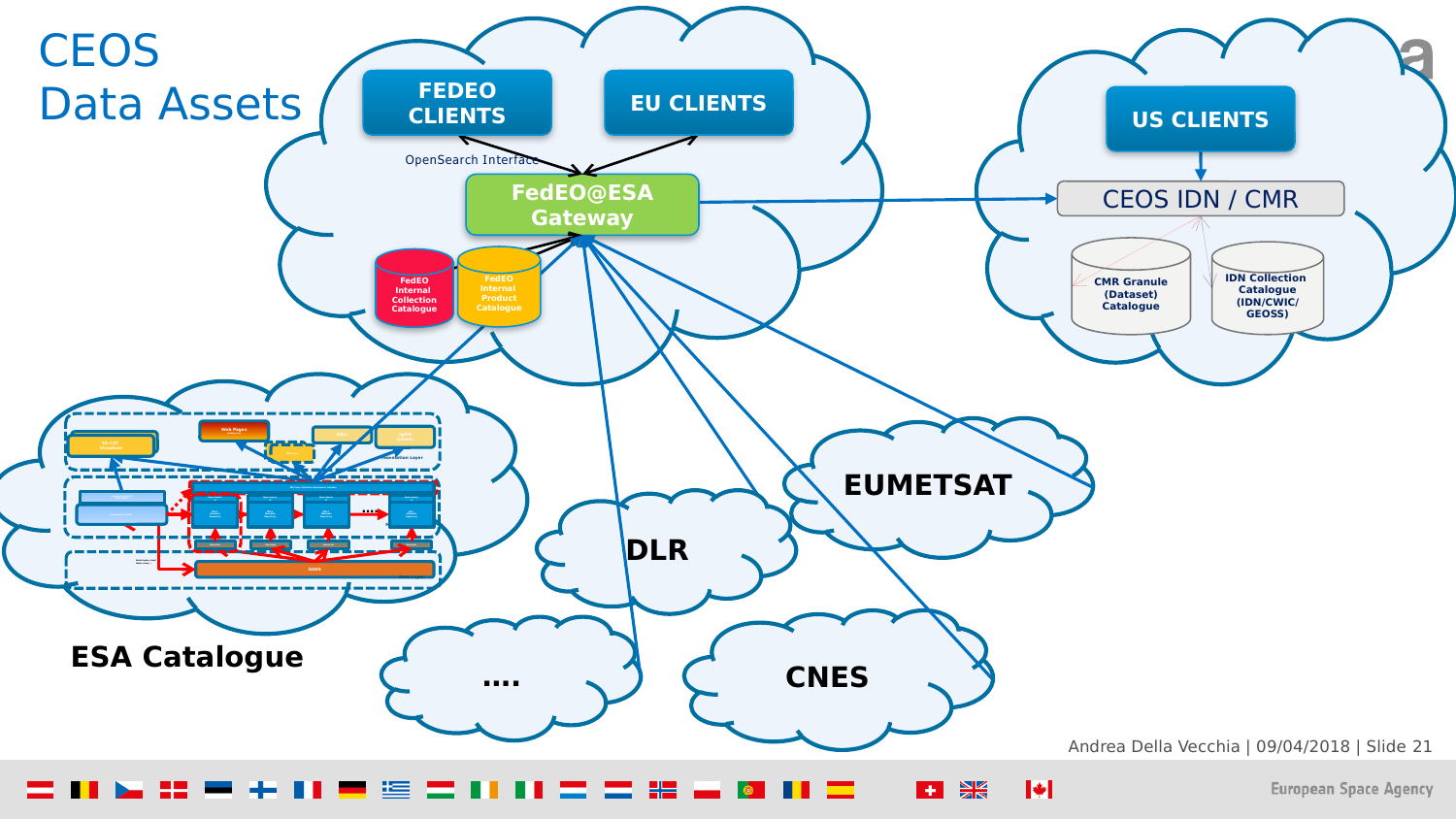

# CEOS Data Assets

EU CLIENTS
FEDEO CLIENTS
US CLIENTS
CEOS IDN / CMR
CMR Granule
(Dataset)
Catalogue
IDN Collection
Catalogue
(IDN/CWIC/
GEOSS)
OpenSearch Interface
FedEO@ESA Gateway
FedEO Internal
Product Catalogue
FedEO
Internal
Collection
Catalogue
ESA
Presentation Layer
Web Pages
Catalog view
ngEO
(client)
EOLI
SO-CAT
(client part)
SO-CAT
Visualizer
New clients
MEA Client

Metadata Layer

ESA Cross Collection OpenSearch Interface
Visualisation Std I/F
(WCS, WMS)
Visualisation Server
….

Open Search i/f
TPM-1
Metadata Repository
Open Search i/f
TPM-1
Metadata Repository
Open Search i/f
TPM-1
Metadata Repository
Open Search i/f
EE-1
Metadata Repository
Harvester
Harvester
Harvester
Harvester
Data Layer
Quick looks, cloud mask, snow, …
OADS
EUMETSAT
DLR
CNES
….
ESA Catalogue